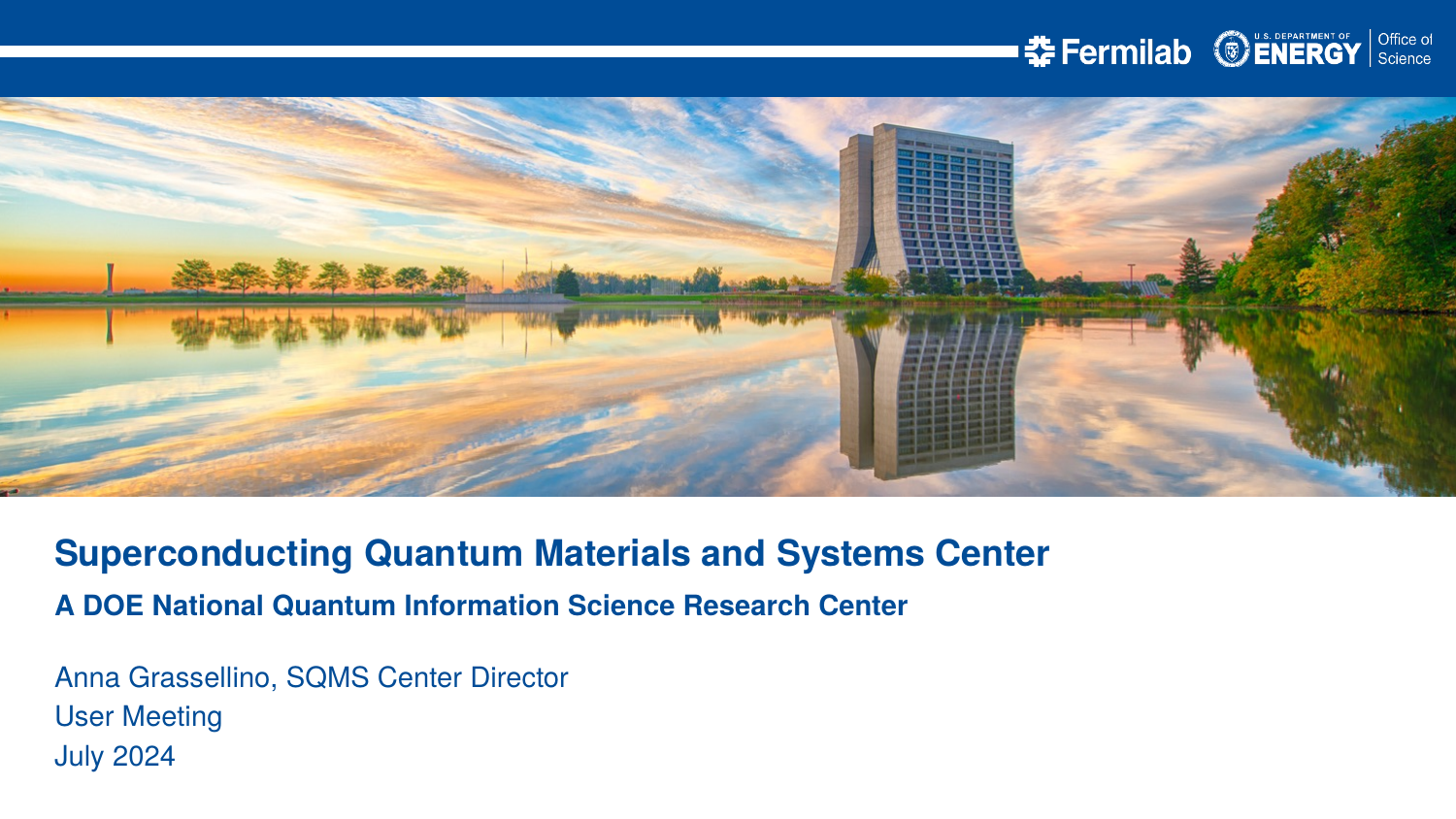

Superconducting Quantum Materials and Systems Center
A DOE National Quantum Information Science Research Center
Anna Grassellino, SQMS Center Director
User Meeting
July 2024